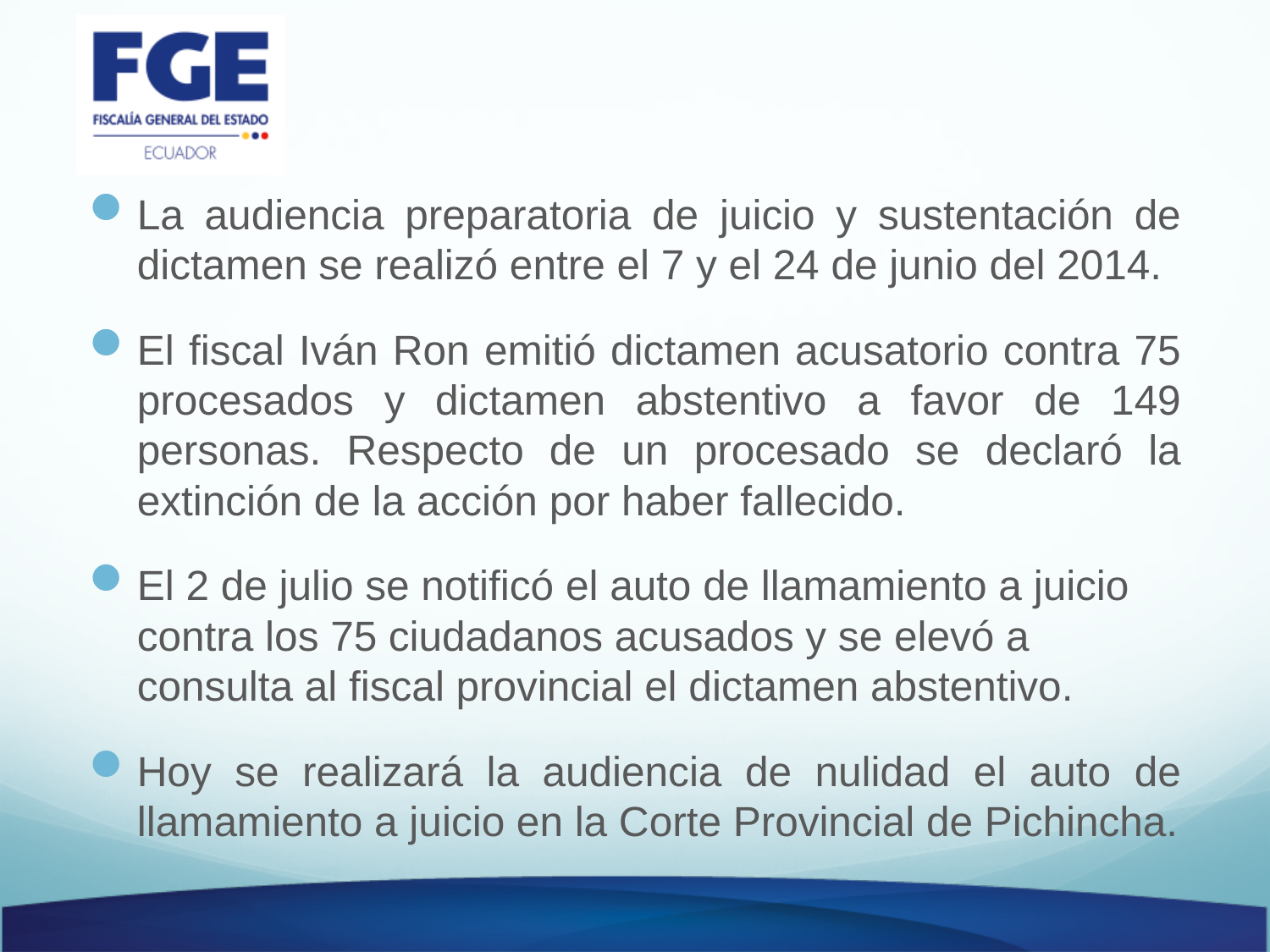

#
La audiencia preparatoria de juicio y sustentación de dictamen se realizó entre el 7 y el 24 de junio del 2014.
El fiscal Iván Ron emitió dictamen acusatorio contra 75 procesados y dictamen abstentivo a favor de 149 personas. Respecto de un procesado se declaró la extinción de la acción por haber fallecido.
El 2 de julio se notificó el auto de llamamiento a juicio contra los 75 ciudadanos acusados y se elevó a consulta al fiscal provincial el dictamen abstentivo.
Hoy se realizará la audiencia de nulidad el auto de llamamiento a juicio en la Corte Provincial de Pichincha.